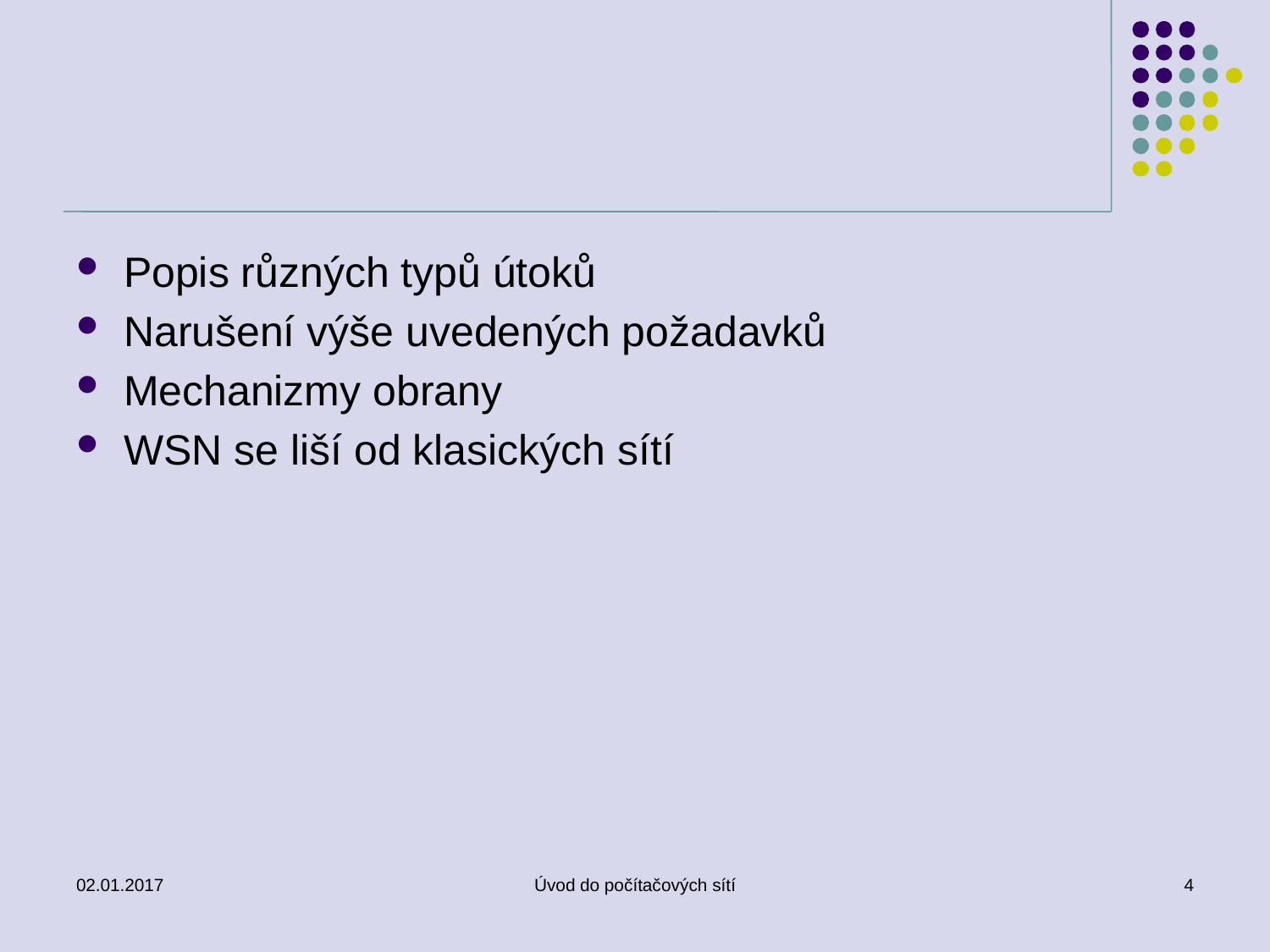

#
Popis různých typů útoků
Narušení výše uvedených požadavků
Mechanizmy obrany
WSN se liší od klasických sítí

02.01.2017
Úvod do počítačových sítí
4